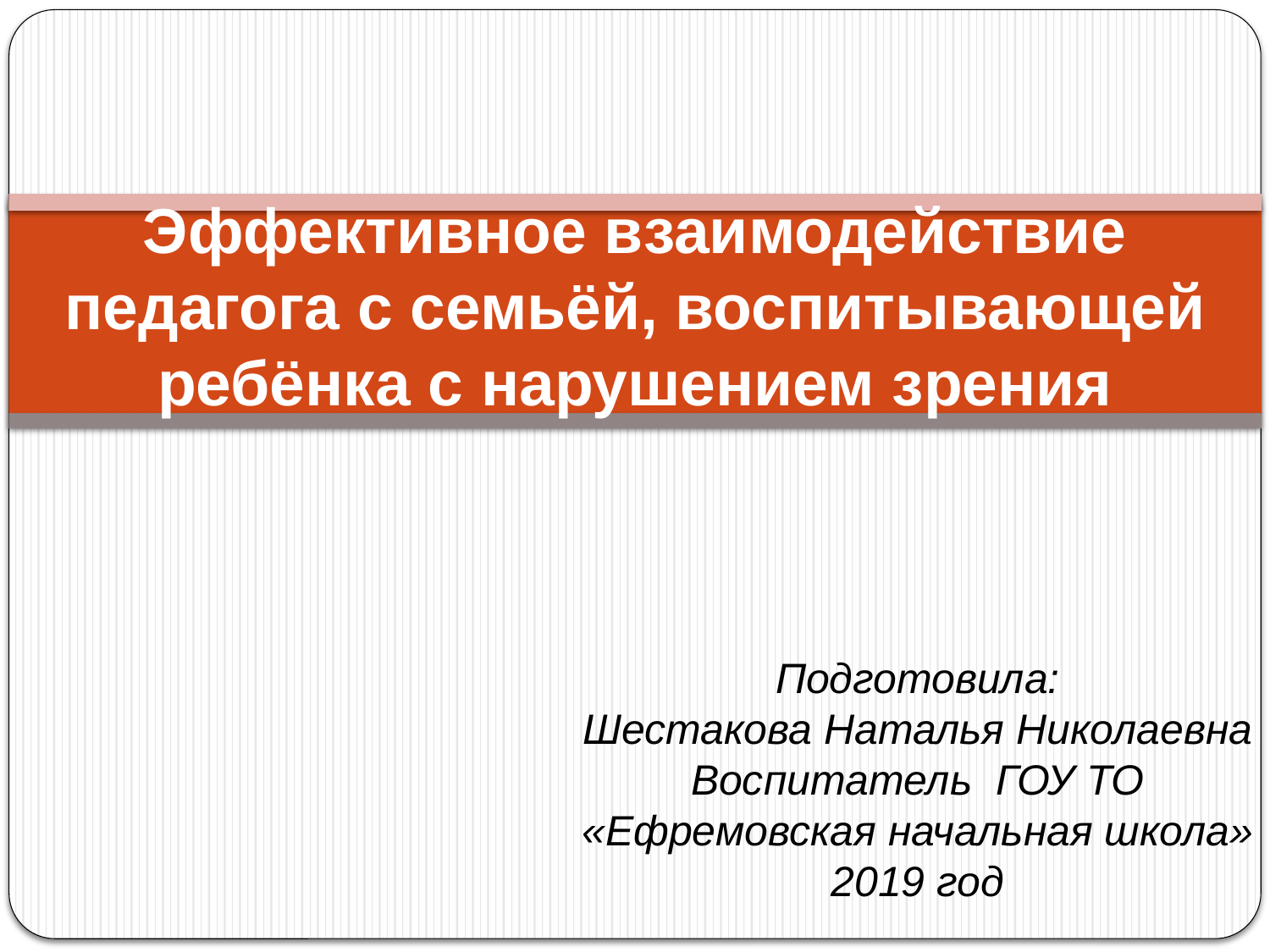

# Эффективное взаимодействие педагога с семьёй, воспитывающей ребёнка с нарушением зрения
Подготовила:
Шестакова Наталья Николаевна
Воспитатель  ГОУ ТО «Ефремовская начальная школа»
2019 год